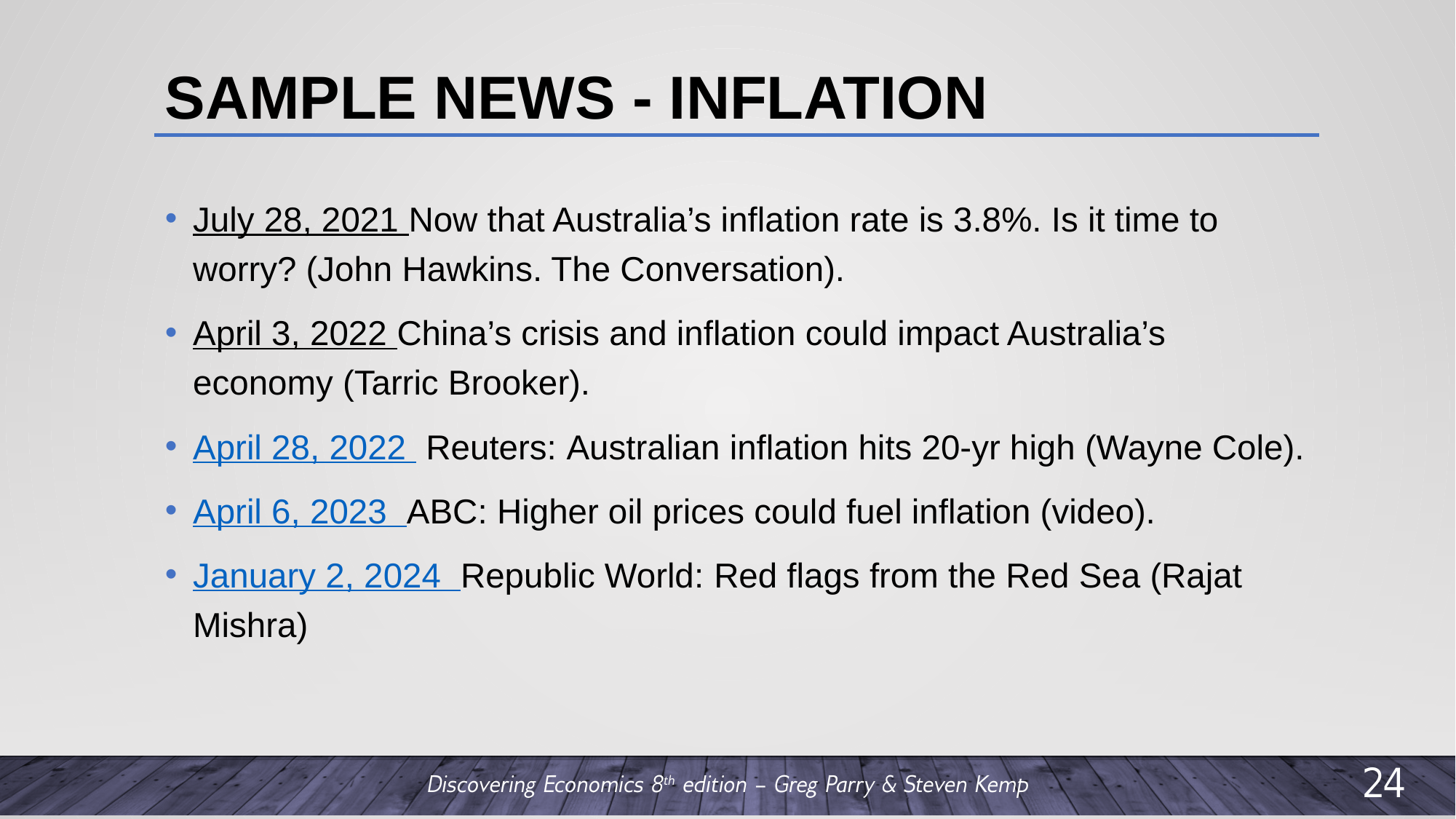

# Sample news - inflation
July 28, 2021 Now that Australia’s inflation rate is 3.8%. Is it time to worry? (John Hawkins. The Conversation).
April 3, 2022 China’s crisis and inflation could impact Australia’s economy (Tarric Brooker).
April 28, 2022  Reuters: Australian inflation hits 20-yr high (Wayne Cole).
April 6, 2023  ABC: Higher oil prices could fuel inflation (video).
January 2, 2024  Republic World: Red flags from the Red Sea (Rajat Mishra)

24